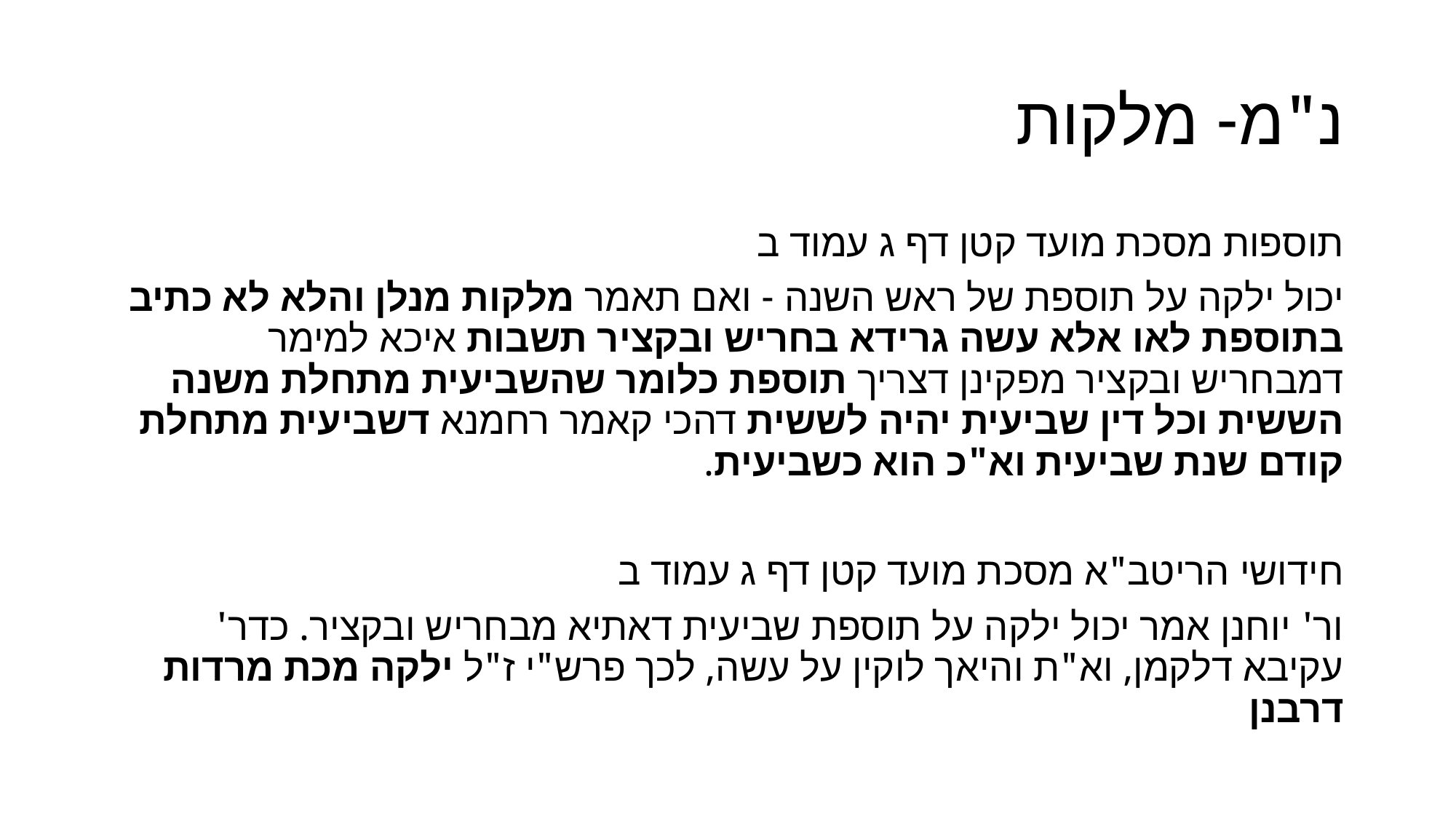

# נ"מ- מלקות
תוספות מסכת מועד קטן דף ג עמוד ב
יכול ילקה על תוספת של ראש השנה - ואם תאמר מלקות מנלן והלא לא כתיב בתוספת לאו אלא עשה גרידא בחריש ובקציר תשבות איכא למימר דמבחריש ובקציר מפקינן דצריך תוספת כלומר שהשביעית מתחלת משנה הששית וכל דין שביעית יהיה לששית דהכי קאמר רחמנא דשביעית מתחלת קודם שנת שביעית וא"כ הוא כשביעית.

חידושי הריטב"א מסכת מועד קטן דף ג עמוד ב
ור' יוחנן אמר יכול ילקה על תוספת שביעית דאתיא מבחריש ובקציר. כדר' עקיבא דלקמן, וא"ת והיאך לוקין על עשה, לכך פרש"י ז"ל ילקה מכת מרדות דרבנן